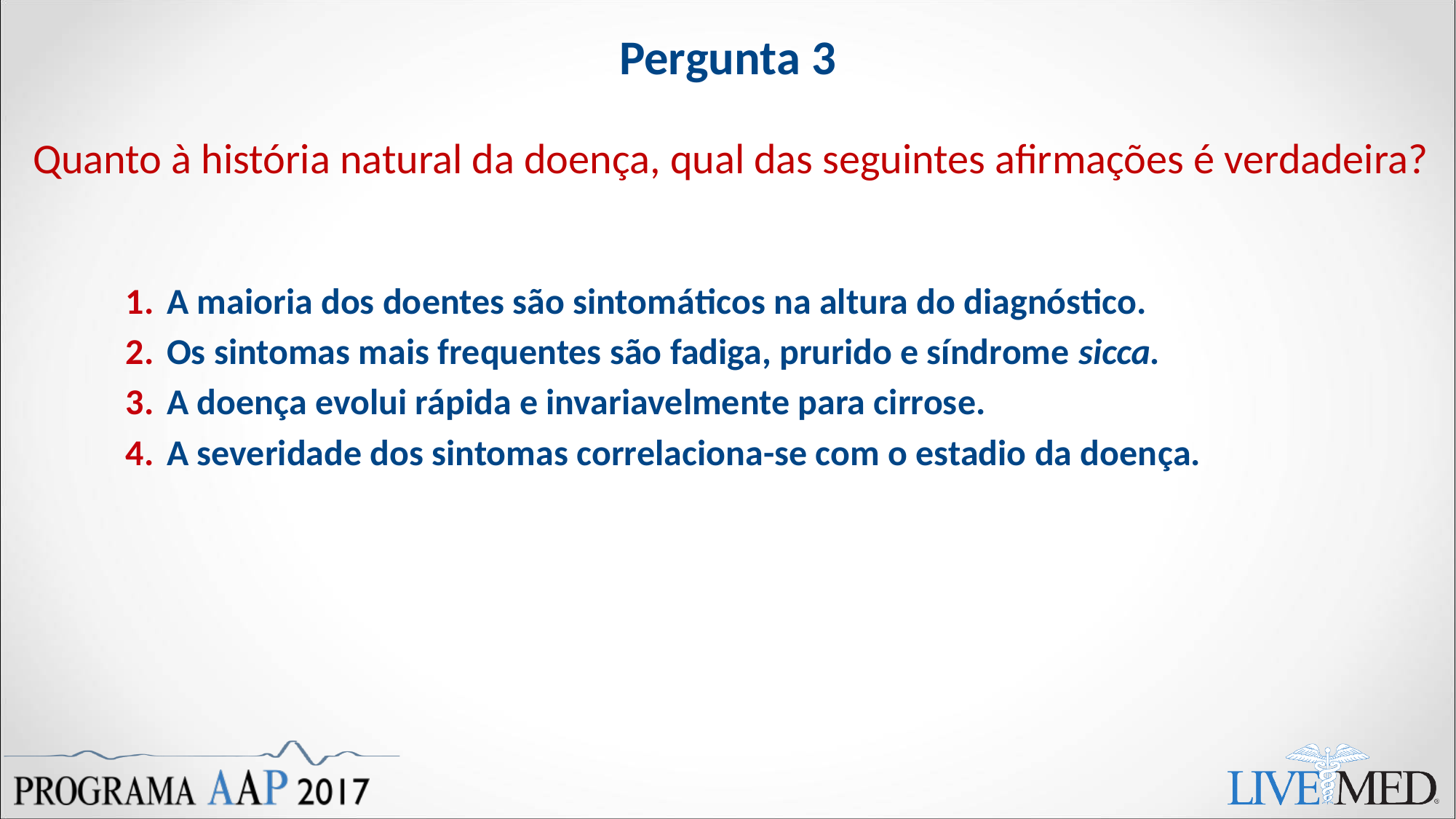

# Pergunta 3
Quanto à história natural da doença, qual das seguintes afirmações é verdadeira?

A maioria dos doentes são sintomáticos na altura do diagnóstico.
Os sintomas mais frequentes são fadiga, prurido e síndrome sicca.
A doença evolui rápida e invariavelmente para cirrose.
A severidade dos sintomas correlaciona-se com o estadio da doença.